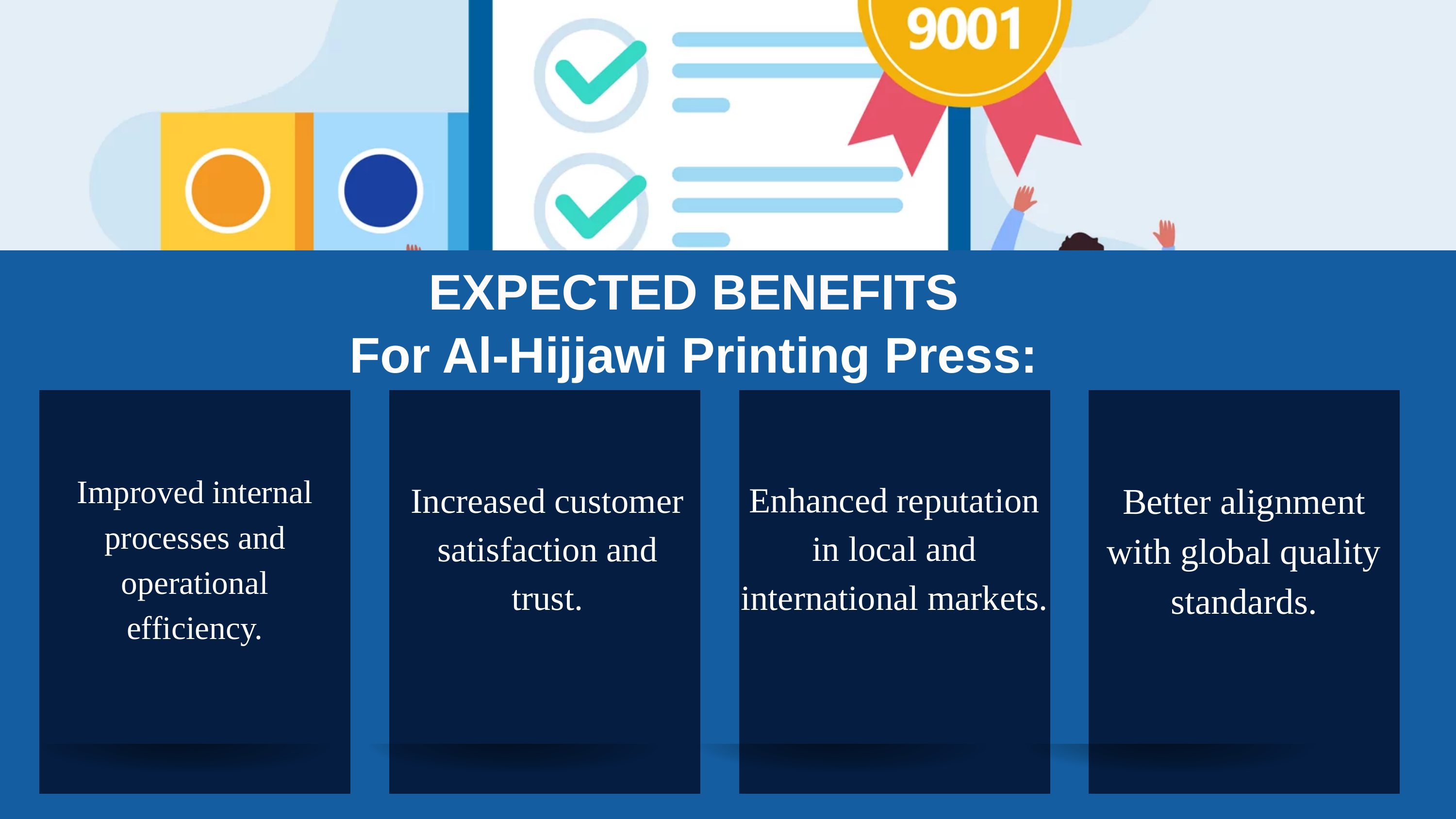

EXPECTED BENEFITS
For Al-Hijjawi Printing Press:

Improved internal processes and operational efficiency.
Enhanced reputation in local and international markets.
Better alignment with global quality standards.
Increased customer satisfaction and trust.